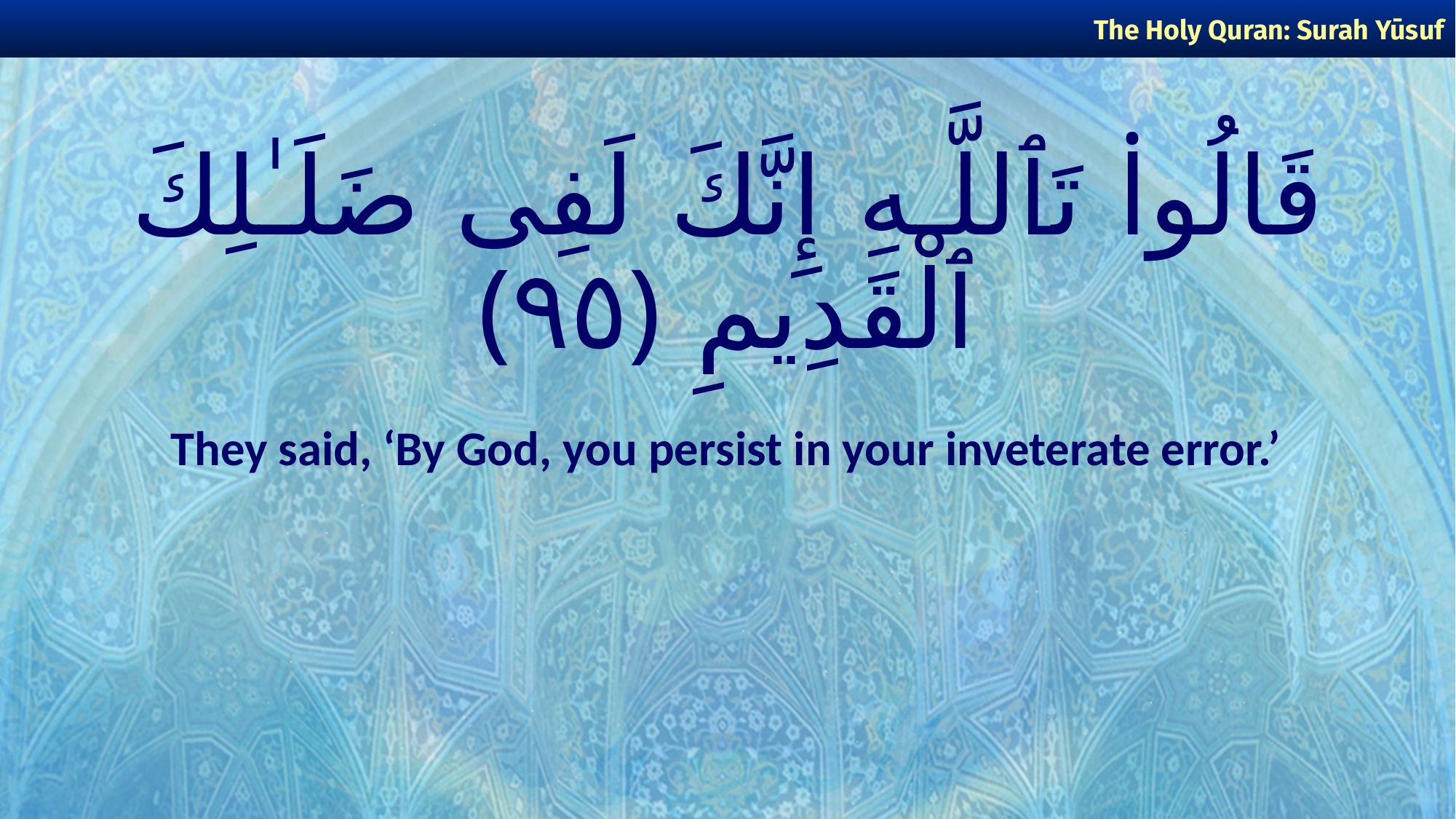

The Holy Quran: Surah Yūsuf
# قَالُوا۟ تَٱللَّـهِ إِنَّكَ لَفِى ضَلَـٰلِكَ ٱلْقَدِيمِ ﴿٩٥﴾
They said, ‘By God, you persist in your inveterate error.’